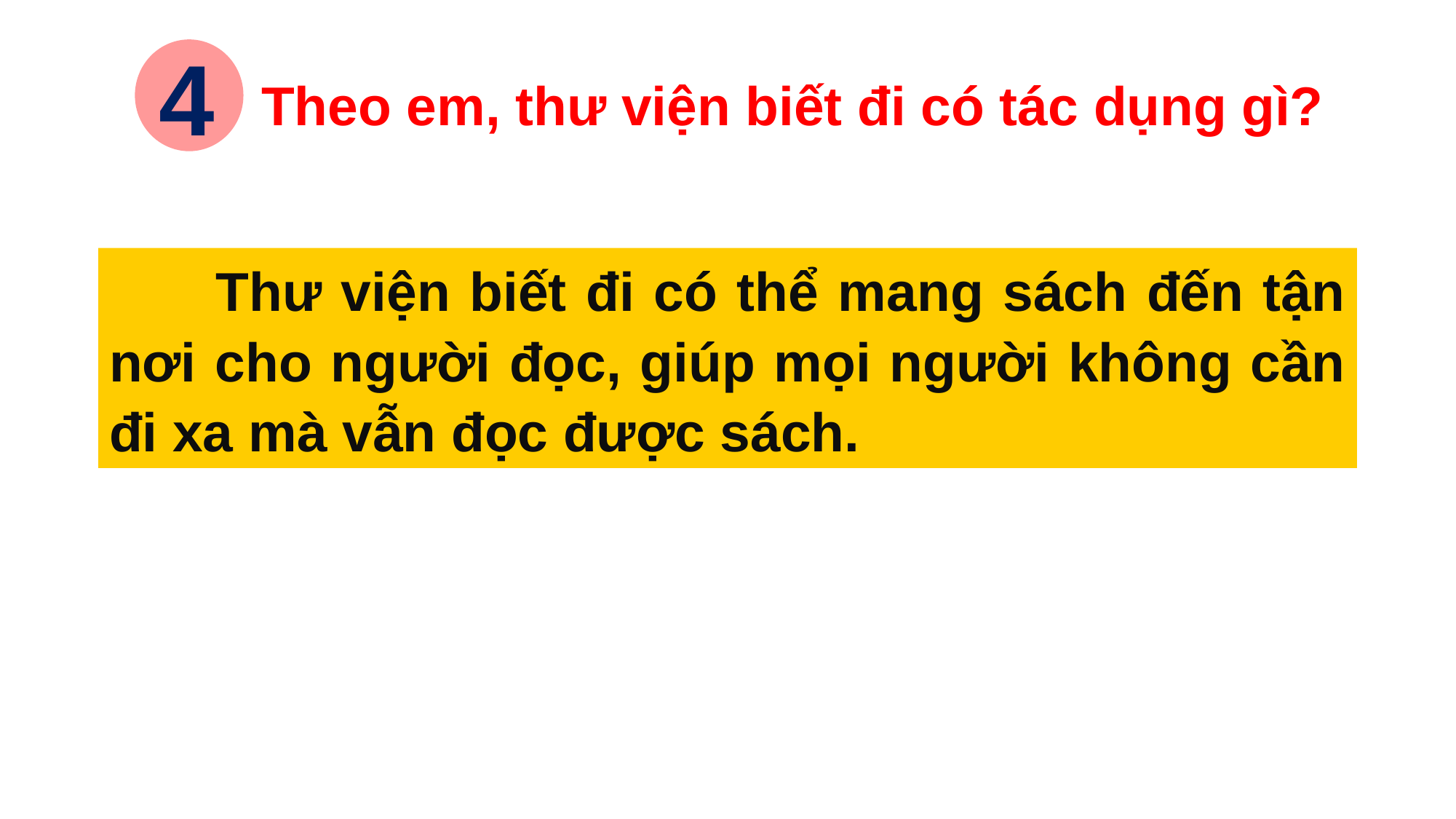

4
 Theo em, thư viện biết đi có tác dụng gì?
     Thư viện biết đi có thể mang sách đến tận nơi cho người đọc, giúp mọi người không cần đi xa mà vẫn đọc được sách.